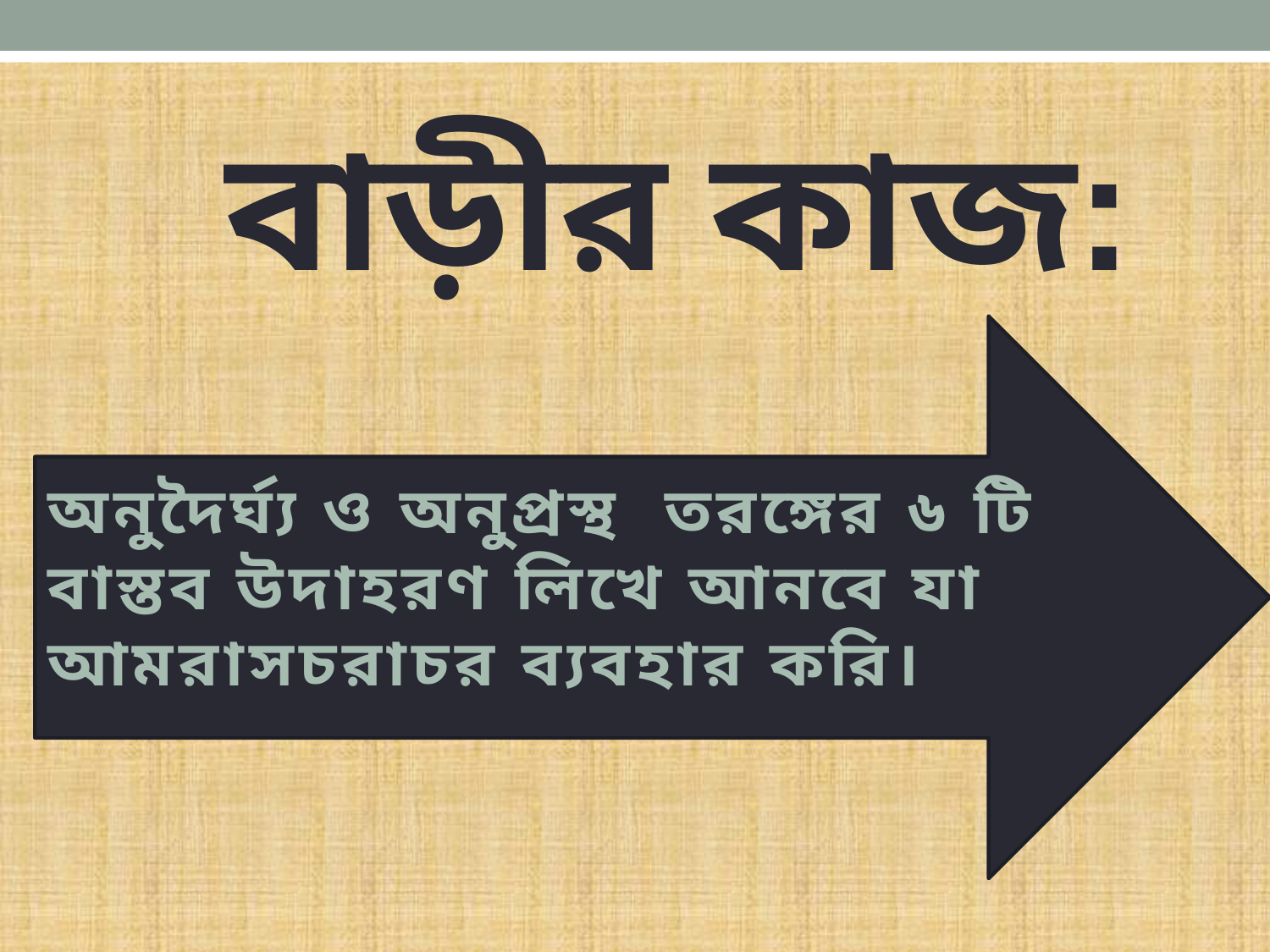

বাড়ীর কাজ:

অনুদৈর্ঘ্য ও অনুপ্রস্থ  তরঙ্গের ৬ টি বাস্তব উদাহরণ লিখে আনবে যা আমরাসচরাচর ব্যবহার করি।